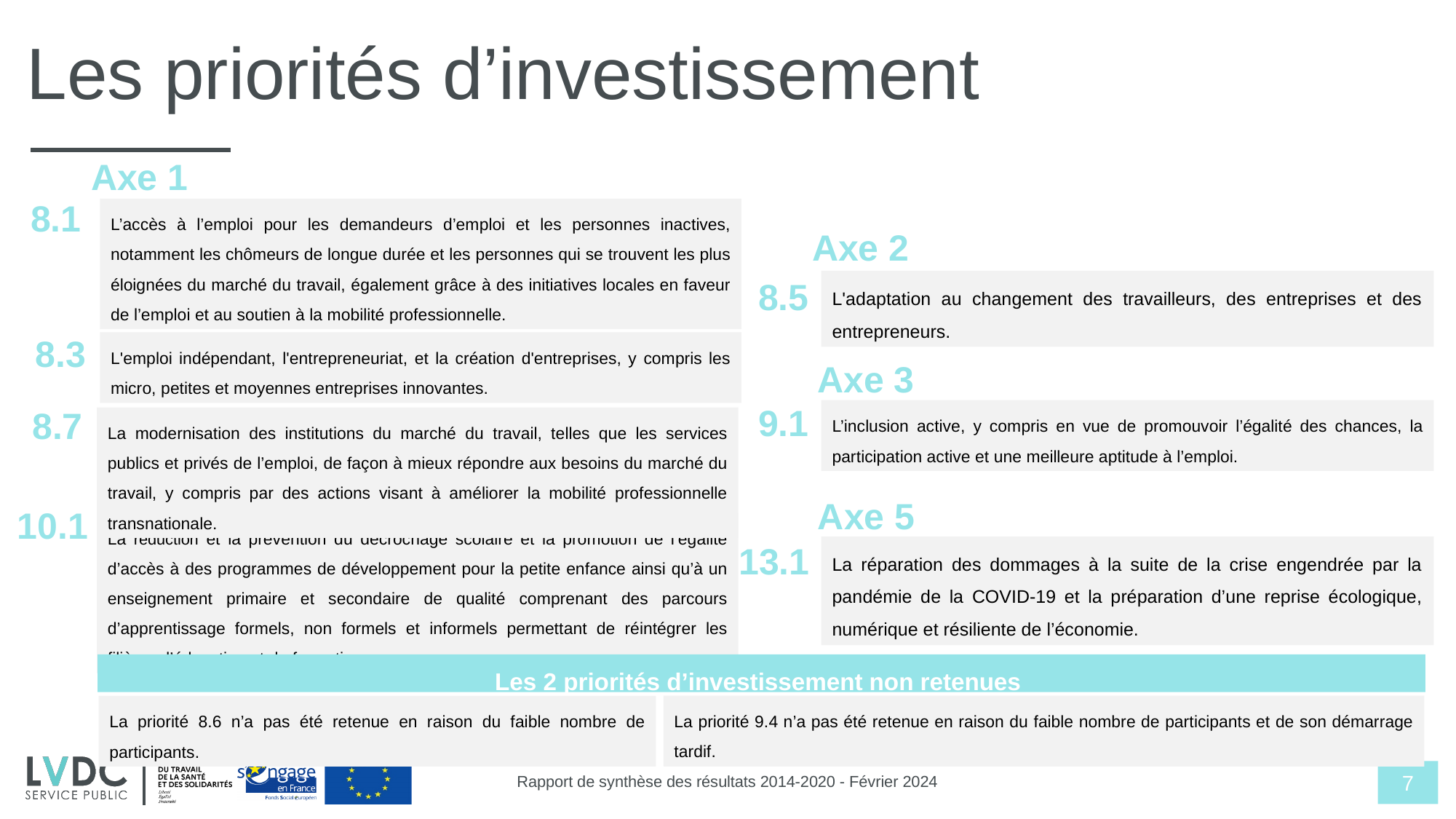

Les priorités d’investissement
Axe 1
8.1
L’accès à l’emploi pour les demandeurs d’emploi et les personnes inactives, notamment les chômeurs de longue durée et les personnes qui se trouvent les plus éloignées du marché du travail, également grâce à des initiatives locales en faveur de l’emploi et au soutien à la mobilité professionnelle.
Axe 2
8.5
L'adaptation au changement des travailleurs, des entreprises et des entrepreneurs.
8.3
L'emploi indépendant, l'entrepreneuriat, et la création d'entreprises, y compris les micro, petites et moyennes entreprises innovantes.
Axe 3
9.1
8.7
L’inclusion active, y compris en vue de promouvoir l’égalité des chances, la participation active et une meilleure aptitude à l’emploi.
La modernisation des institutions du marché du travail, telles que les services publics et privés de l’emploi, de façon à mieux répondre aux besoins du marché du travail, y compris par des actions visant à améliorer la mobilité professionnelle transnationale.
Axe 5
10.1
La réduction et la prévention du décrochage scolaire et la promotion de l’égalité d’accès à des programmes de développement pour la petite enfance ainsi qu’à un enseignement primaire et secondaire de qualité comprenant des parcours d’apprentissage formels, non formels et informels permettant de réintégrer les filières d’éducation et de formation.
13.1
La réparation des dommages à la suite de la crise engendrée par la pandémie de la COVID-19 et la préparation d’une reprise écologique, numérique et résiliente de l’économie.
Les 2 priorités d’investissement non retenues
La priorité 9.4 n’a pas été retenue en raison du faible nombre de participants et de son démarrage tardif.
La priorité 8.6 n’a pas été retenue en raison du faible nombre de participants.